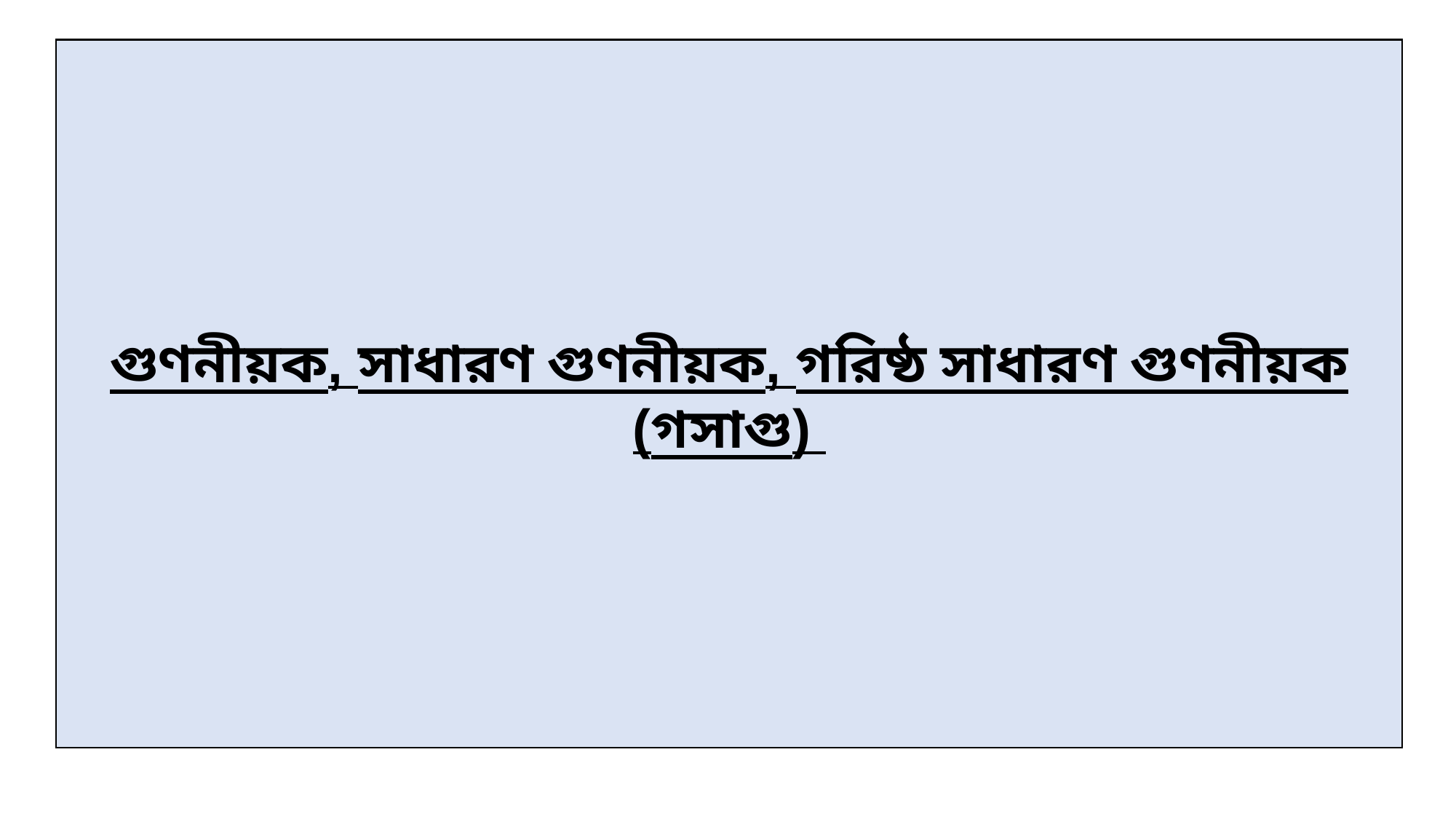

গুণনীয়ক, সাধারণ গুণনীয়ক, গরিষ্ঠ সাধারণ গুণনীয়ক (গসাগু)